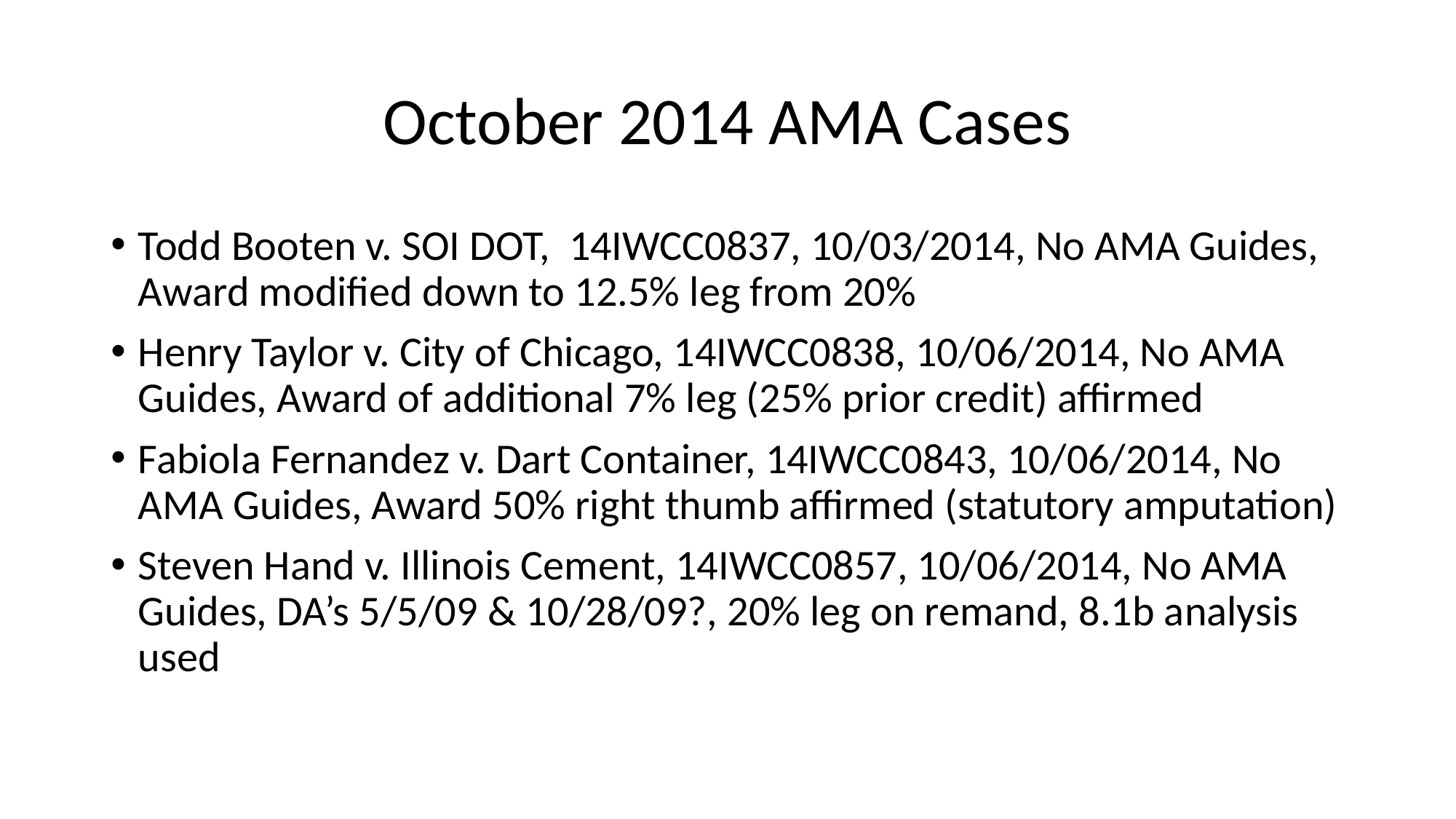

# October 2014 AMA Cases
Todd Booten v. SOI DOT,  14IWCC0837, 10/03/2014, No AMA Guides, Award modified down to 12.5% leg from 20%
Henry Taylor v. City of Chicago, 14IWCC0838, 10/06/2014, No AMA Guides, Award of additional 7% leg (25% prior credit) affirmed
Fabiola Fernandez v. Dart Container, 14IWCC0843, 10/06/2014, No AMA Guides, Award 50% right thumb affirmed (statutory amputation)
Steven Hand v. Illinois Cement, 14IWCC0857, 10/06/2014, No AMA Guides, DA’s 5/5/09 & 10/28/09?, 20% leg on remand, 8.1b analysis used